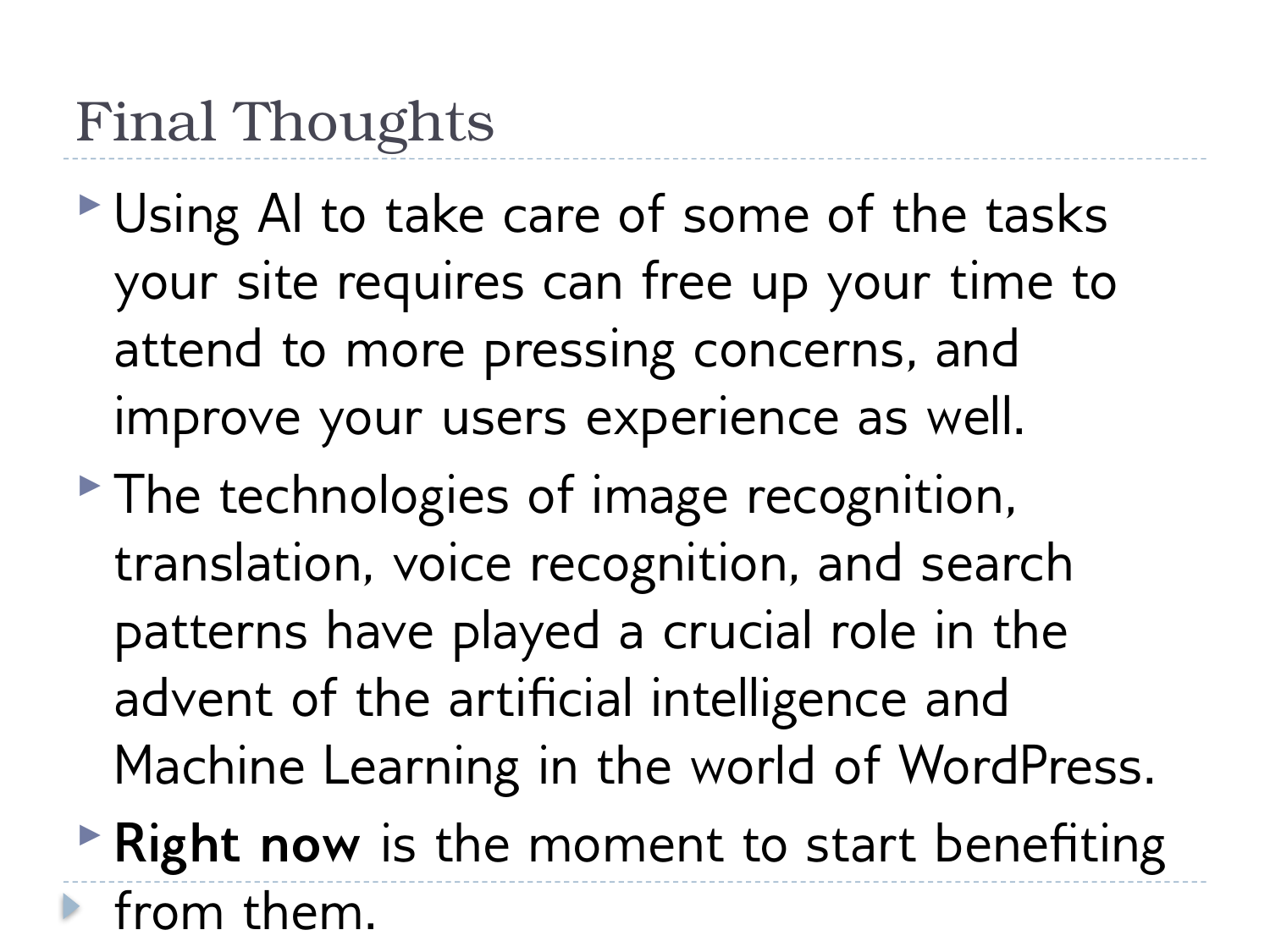

# Final Thoughts
Using AI to take care of some of the tasks your site requires can free up your time to attend to more pressing concerns, and improve your users experience as well.
The technologies of image recognition, translation, voice recognition, and search patterns have played a crucial role in the advent of the artificial intelligence and Machine Learning in the world of WordPress.
Right now is the moment to start benefiting from them.